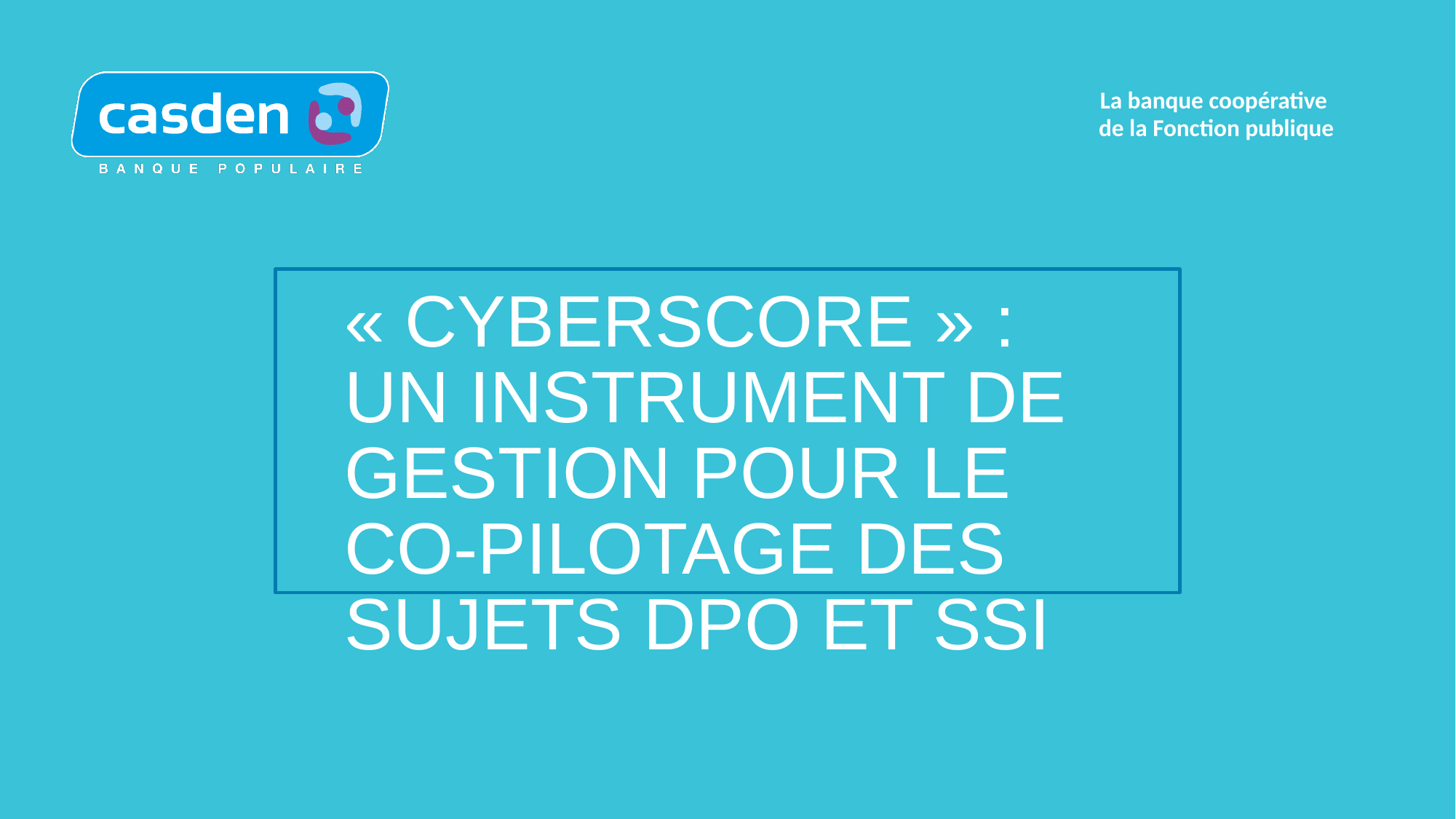

# « Cyberscore » : un instrument de gestion pour le co-pilotage des sujets DPO et SSI